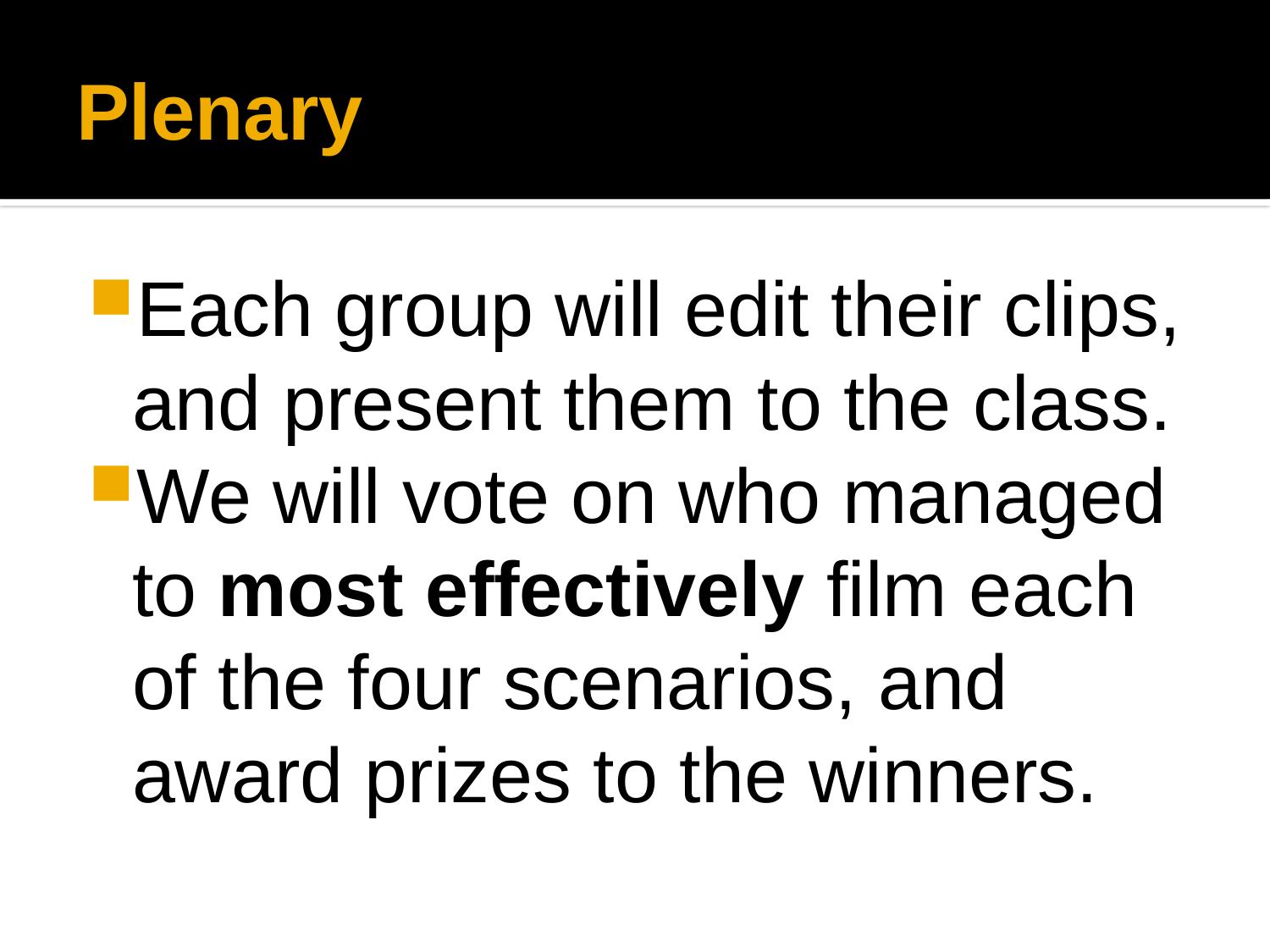

# Plenary
Each group will edit their clips, and present them to the class.
We will vote on who managed to most effectively film each of the four scenarios, and award prizes to the winners.